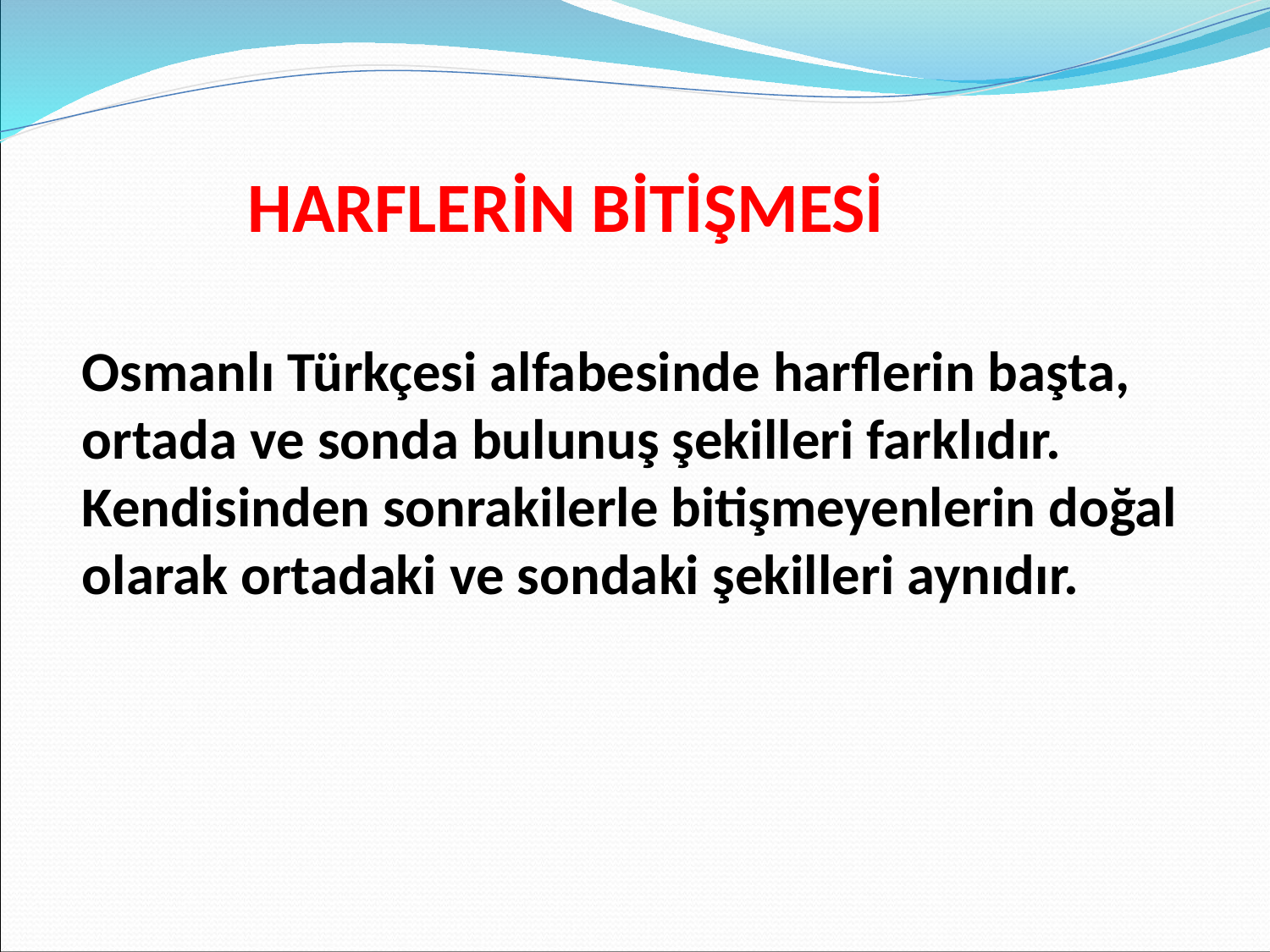

HARFLERİN BİTİŞMESİ
Osmanlı Türkçesi alfabesinde harflerin başta, ortada ve sonda bulunuş şekilleri farklıdır. Kendisinden sonrakilerle bitişmeyenlerin doğal olarak ortadaki ve sondaki şekilleri aynıdır.